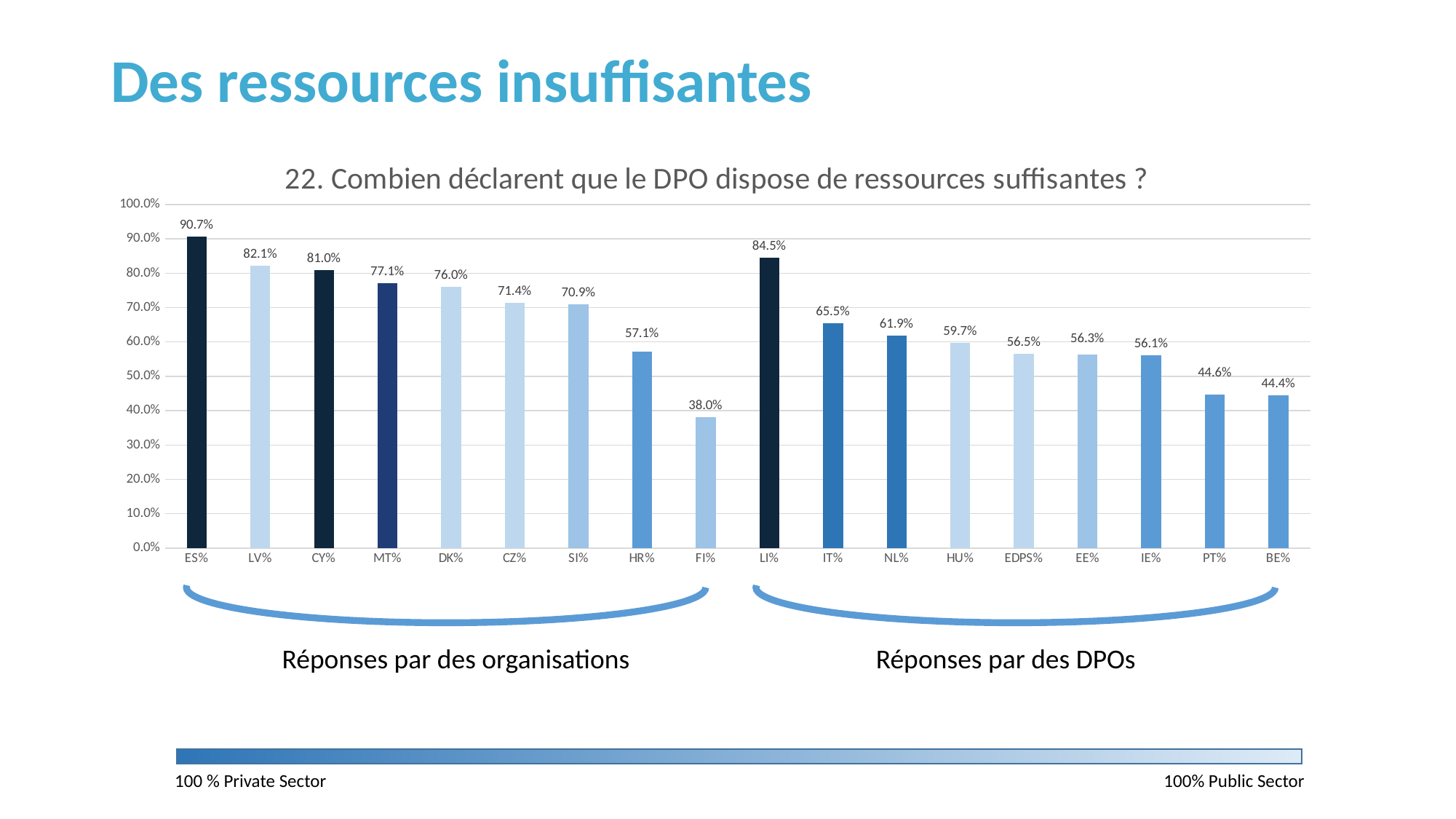

# Des ressources insuffisantes

### Chart: 22. Combien déclarent que le DPO dispose de ressources suffisantes ?

| Category | 22. How many respondents have estimated that their resources are sufficient in order to fulfil the tasks of the DPO? |
|---|---|
| ES% | 0.907 |
| LV% | 0.8212290502793296 |
| CY% | 0.810126582278481 |
| MT% | 0.7706422018348624 |
| DK% | 0.7604166666666666 |
| CZ% | 0.7142857142857143 |
| SI% | 0.7094972067039106 |
| HR% | 0.5714285714285714 |
| FI% | 0.38 |
| LI% | 0.8450704225352113 |
| IT% | 0.6545454545454545 |
| NL% | 0.6194503171247357 |
| HU% | 0.5970149253731343 |
| EDPS% | 0.5652173913043478 |
| EE% | 0.5625 |
| IE% | 0.5606060606060606 |
| PT% | 0.4464 |
| BE% | 0.44389027431421446 |

Réponses par des organisations
Réponses par des DPOs

100 % Private Sector 						                                                      100% Public Sector